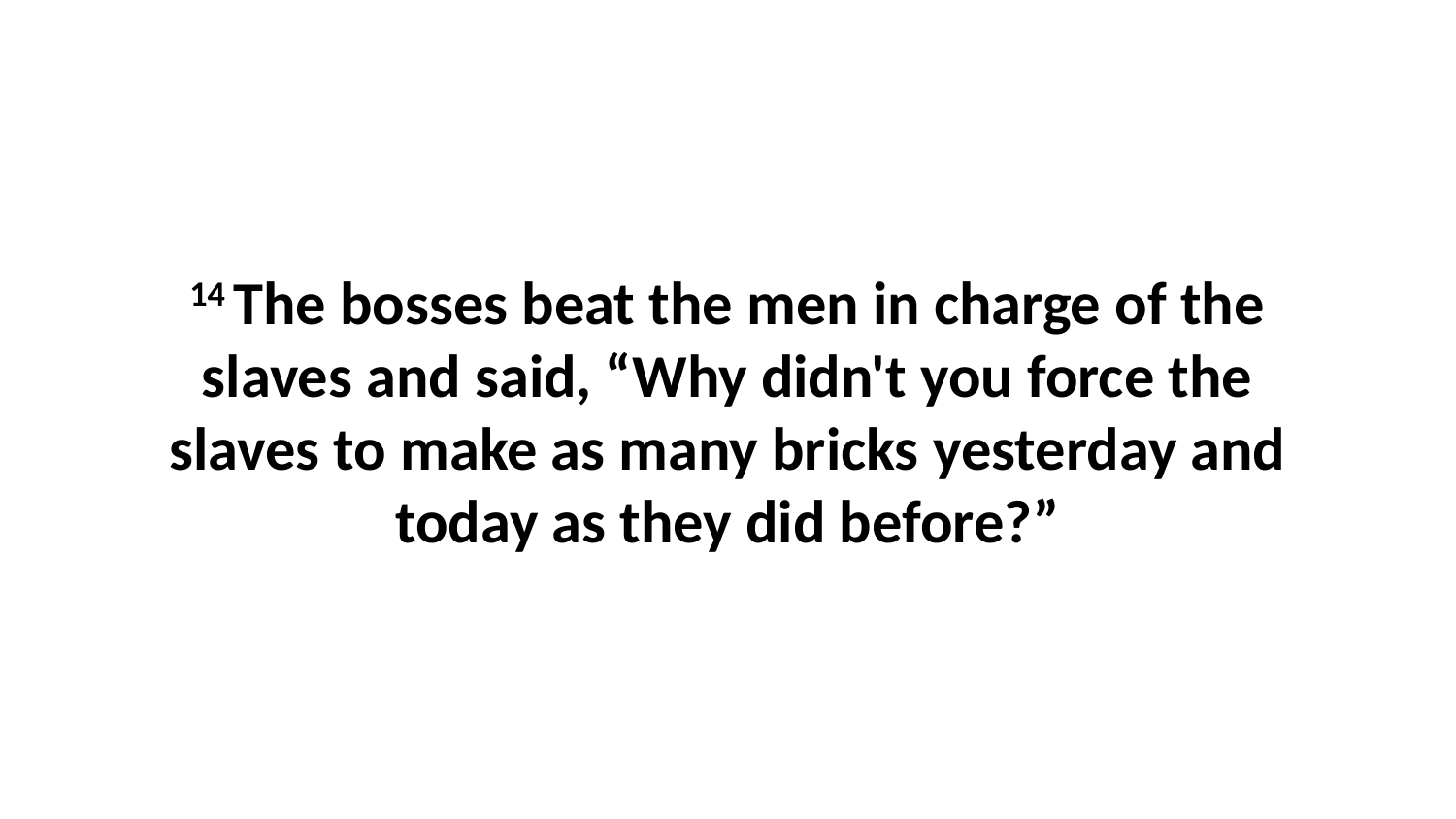

14 The bosses beat the men in charge of the slaves and said, “Why didn't you force the slaves to make as many bricks yesterday and today as they did before?”